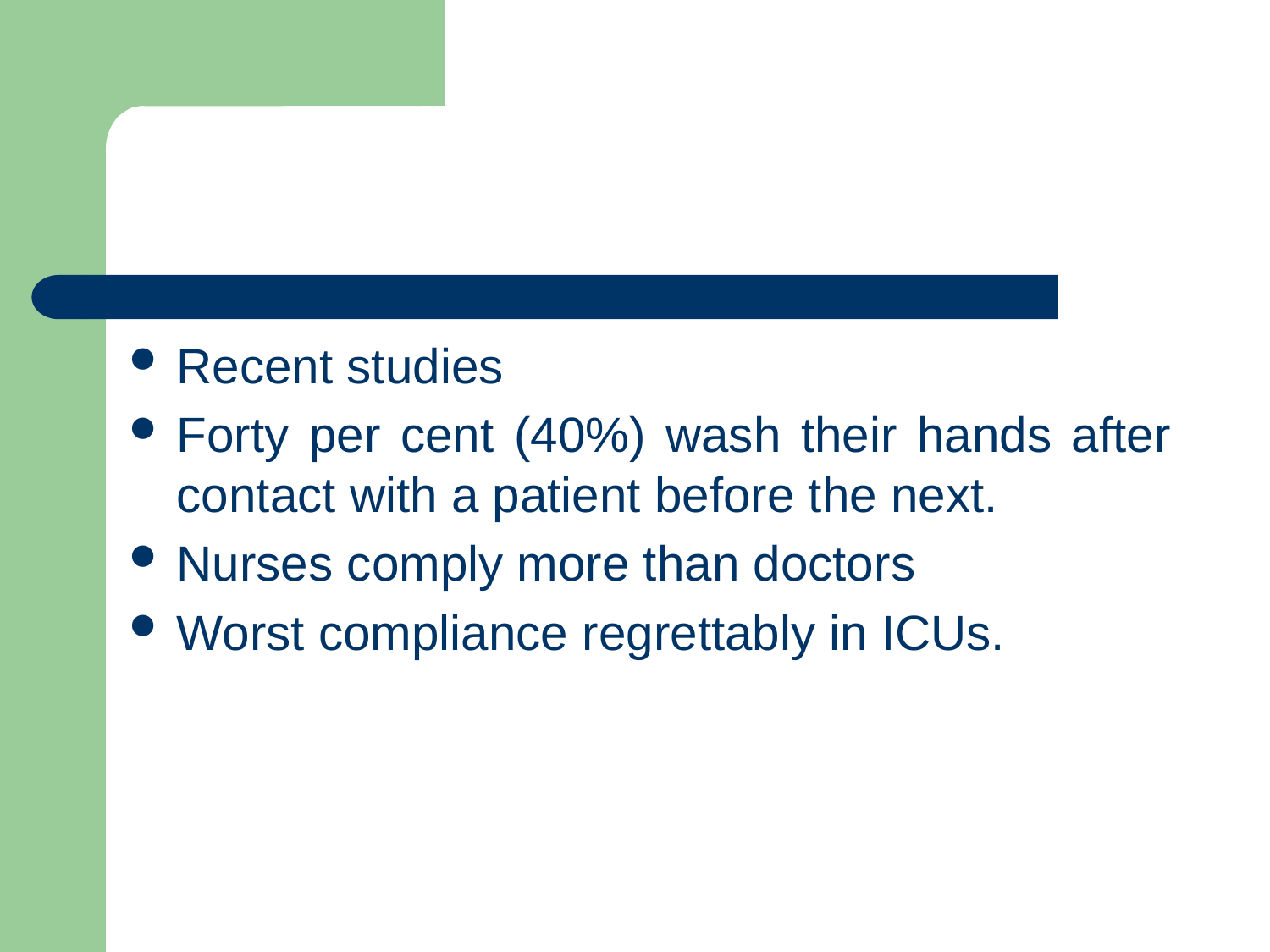

#
Recent studies
Forty per cent (40%) wash their hands after contact with a patient before the next.
Nurses comply more than doctors
Worst compliance regrettably in ICUs.